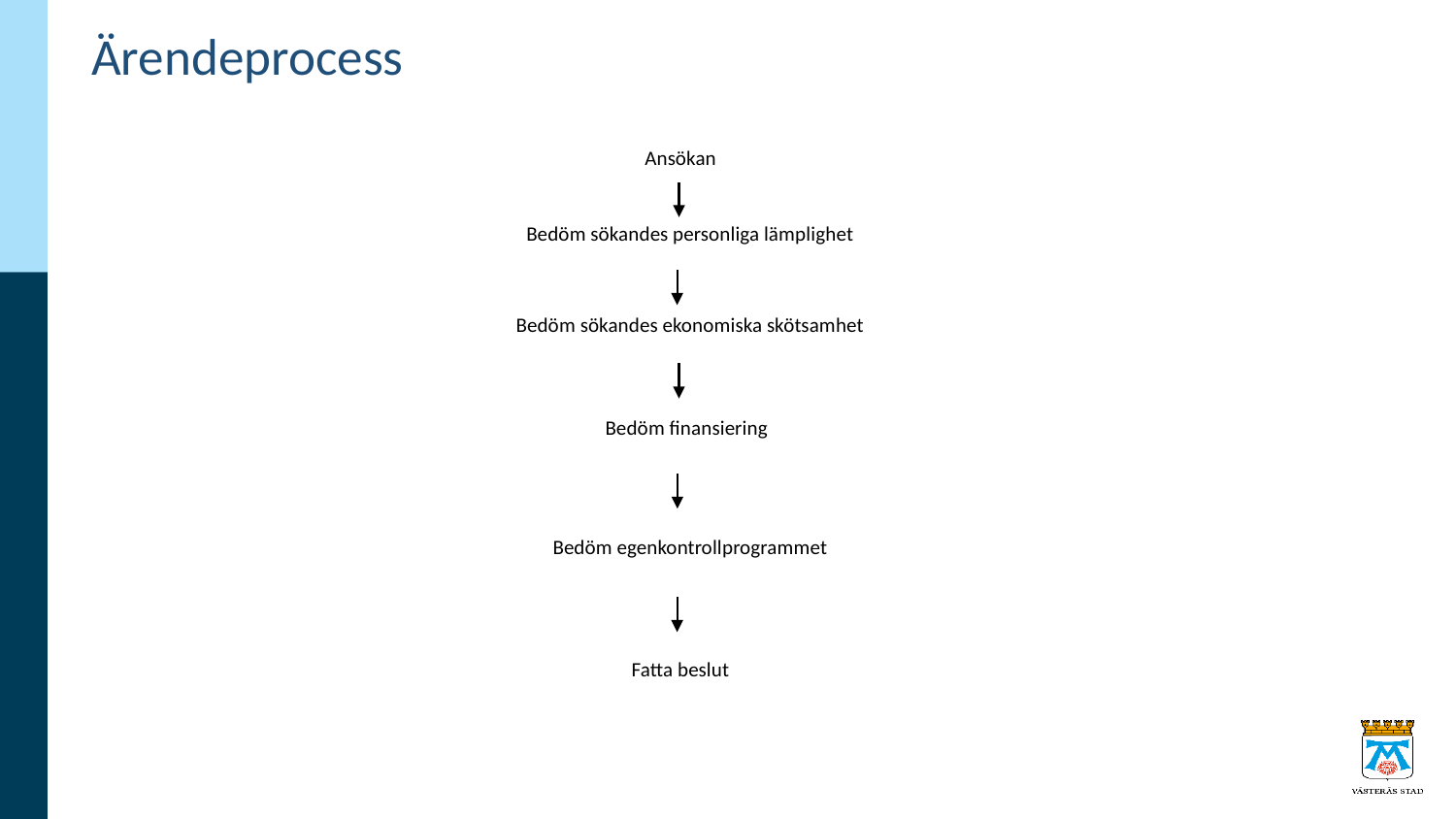

# Ärendeprocess
Ansökan
Bedöm sökandes personliga lämplighet
Bedöm sökandes ekonomiska skötsamhet
Bedöm finansiering
Bedöm egenkontrollprogrammet
Fatta beslut